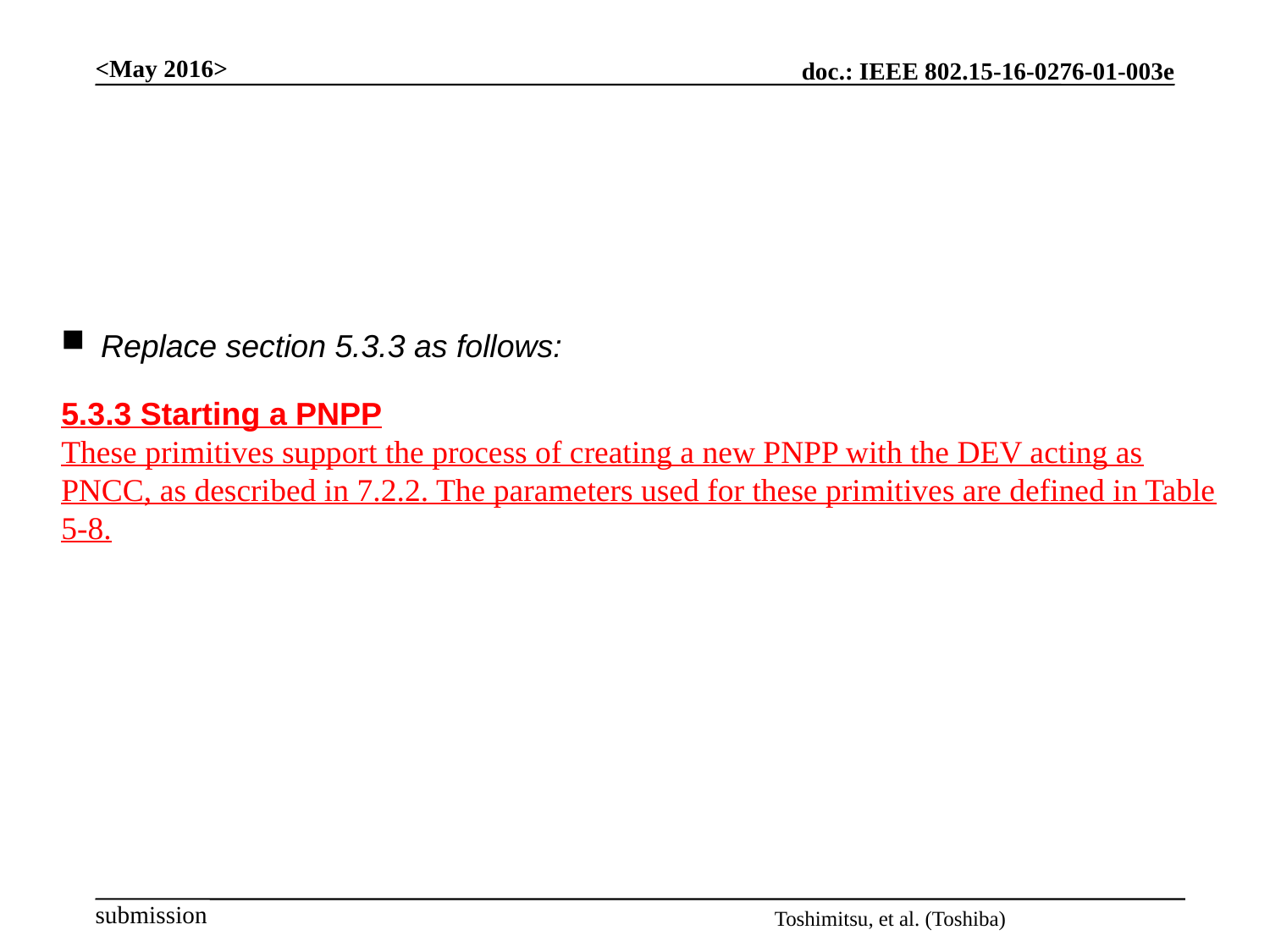

Replace section 5.3.3 as follows:

5.3.3 Starting a PNPP
These primitives support the process of creating a new PNPP with the DEV acting as PNCC, as described in 7.2.2. The parameters used for these primitives are defined in Table 5-8.
Toshimitsu, et al. (Toshiba)